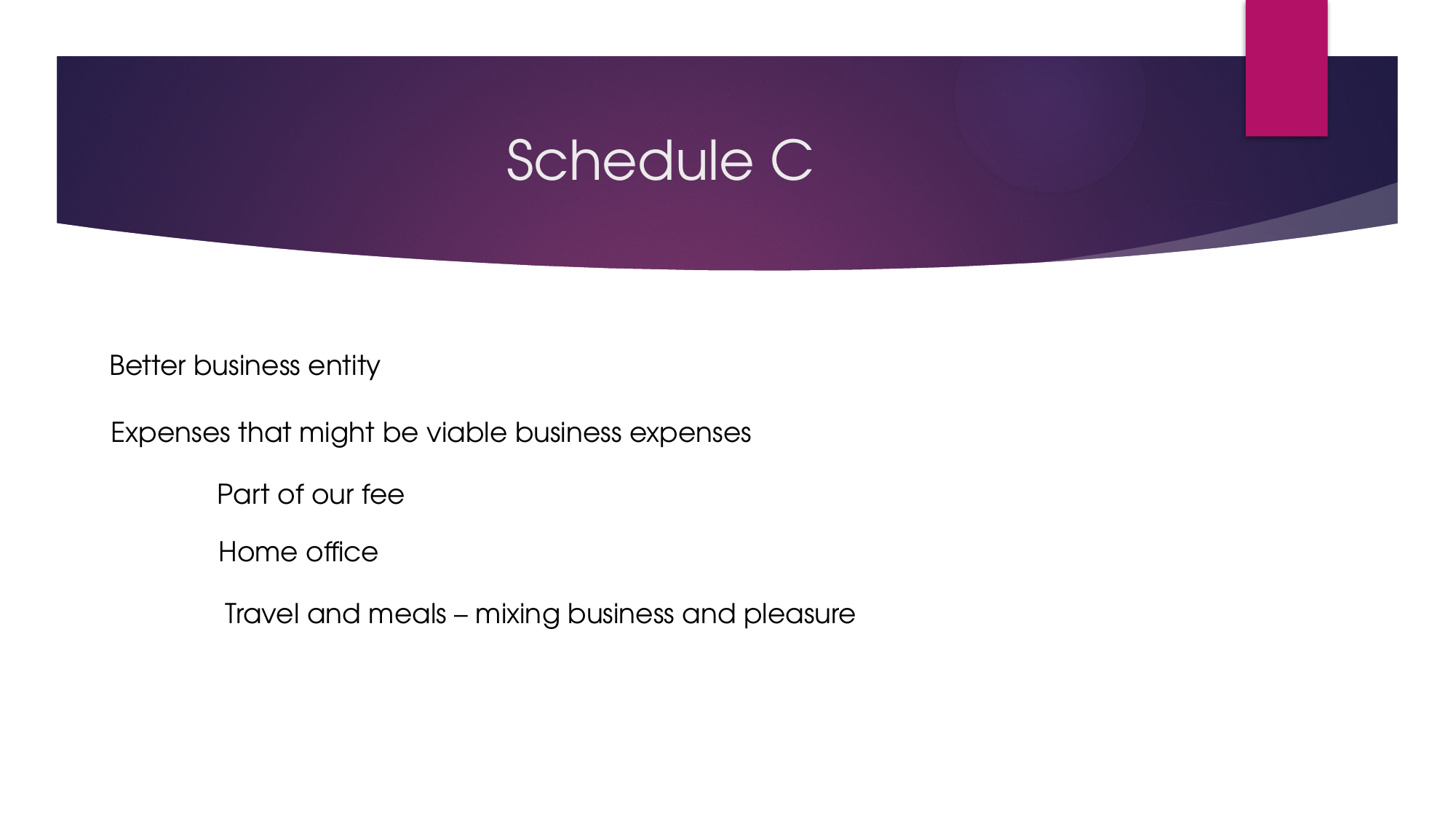

# Schedule C
Better business entity
Expenses that might be viable business expenses
Part of our fee
Home office
Travel and meals – mixing business and pleasure